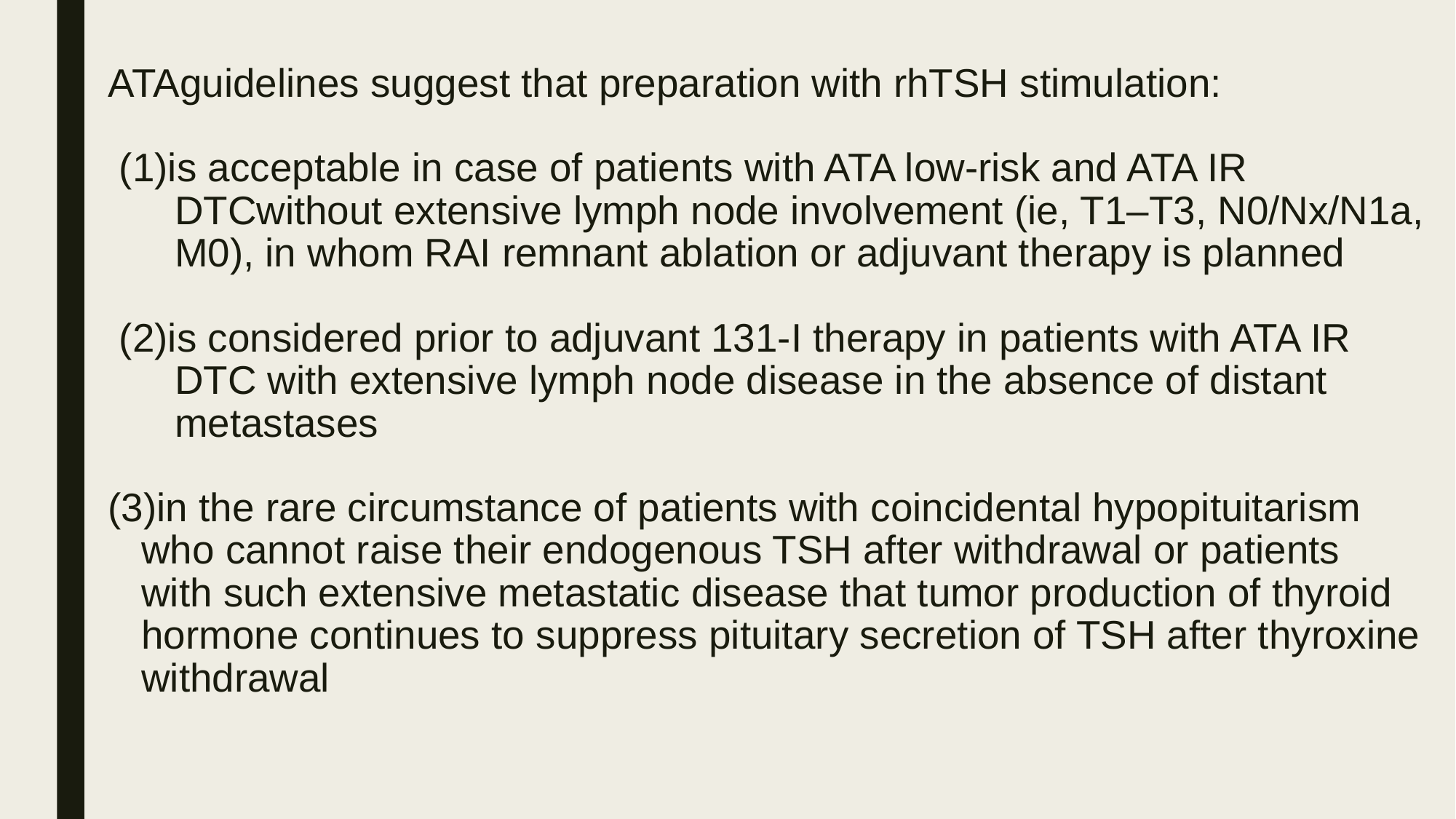

# ATAguidelines suggest that preparation with rhTSH stimulation: (1)is acceptable in case of patients with ATA low-risk and ATA IR DTCwithout extensive lymph node involvement (ie, T1–T3, N0/Nx/N1a, M0), in whom RAI remnant ablation or adjuvant therapy is planned (2)is considered prior to adjuvant 131-I therapy in patients with ATA IR DTC with extensive lymph node disease in the absence of distant metastases (3)in the rare circumstance of patients with coincidental hypopituitarism who cannot raise their endogenous TSH after withdrawal or patients with such extensive metastatic disease that tumor production of thyroid hormone continues to suppress pituitary secretion of TSH after thyroxine withdrawal